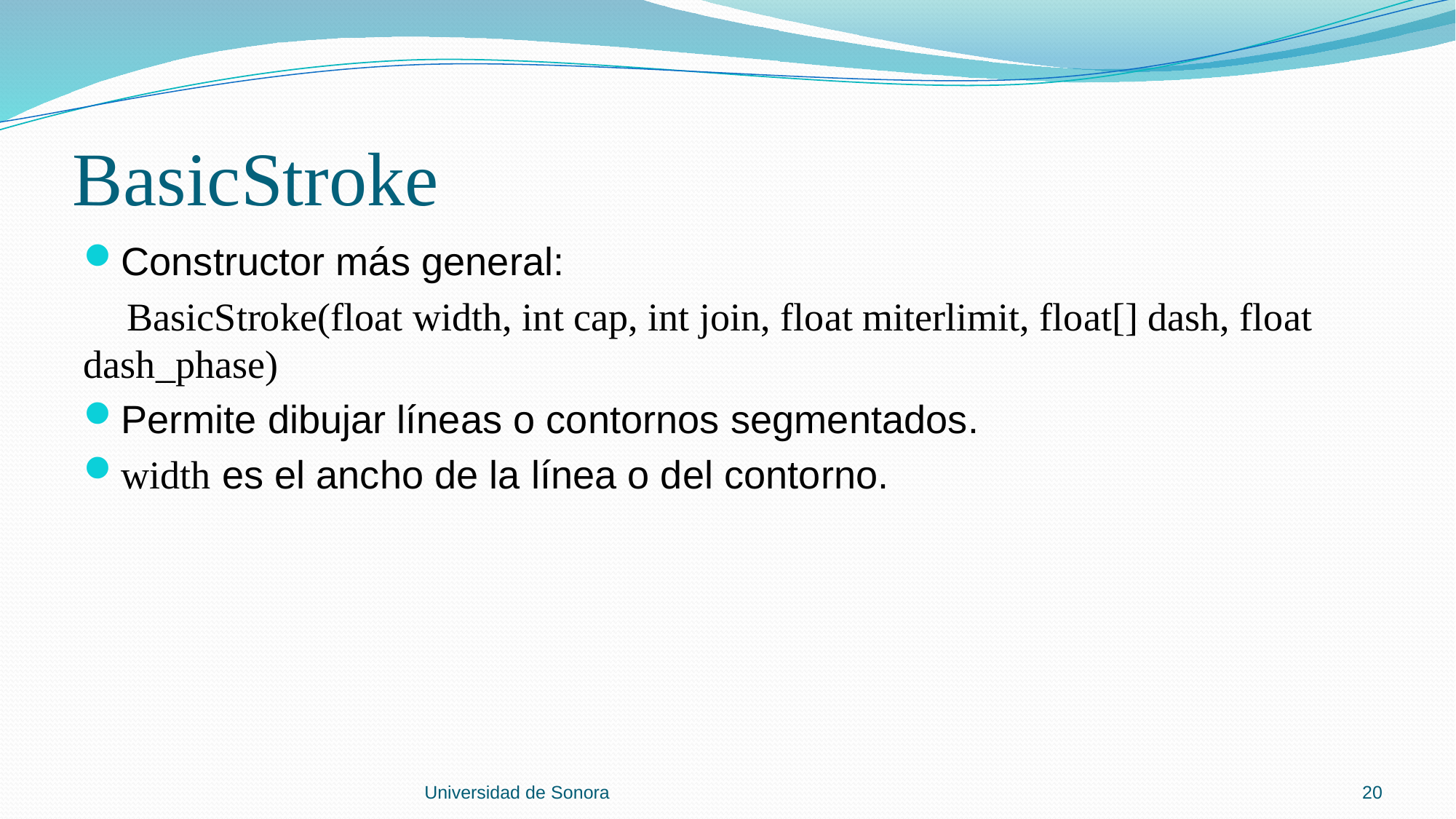

# BasicStroke
Constructor más general:
    BasicStroke​(float width, int cap, int join, float miterlimit, float[] dash, float dash_phase)
Permite dibujar líneas o contornos segmentados.
width es el ancho de la línea o del contorno.

Universidad de Sonora
20